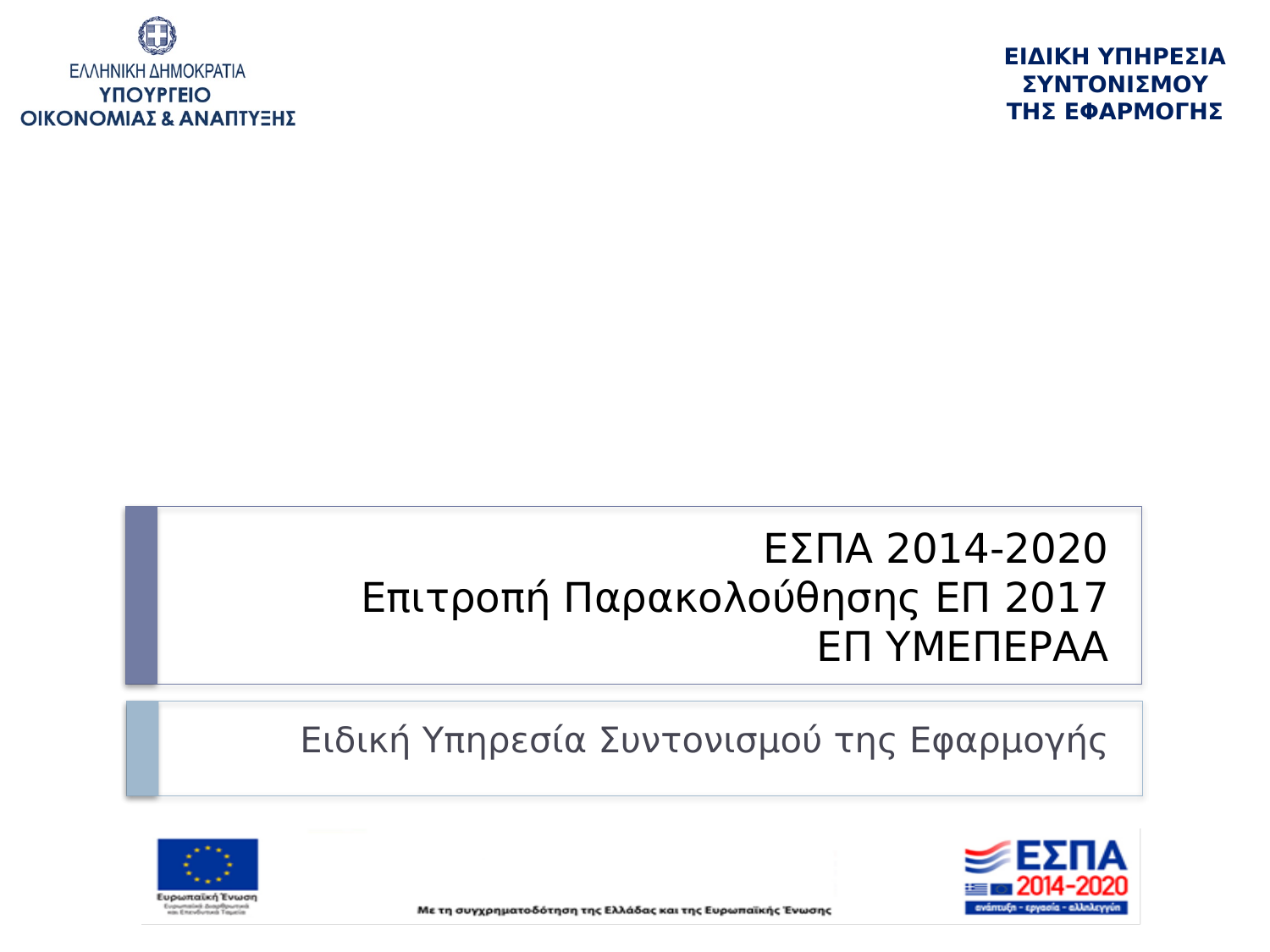

# ΕΣΠΑ 2014-2020 Επιτροπή Παρακολούθησης ΕΠ 2017 ΕΠ ΥΜΕΠΕΡΑΑ
Ειδική Υπηρεσία Συντονισμού της Εφαρμογής